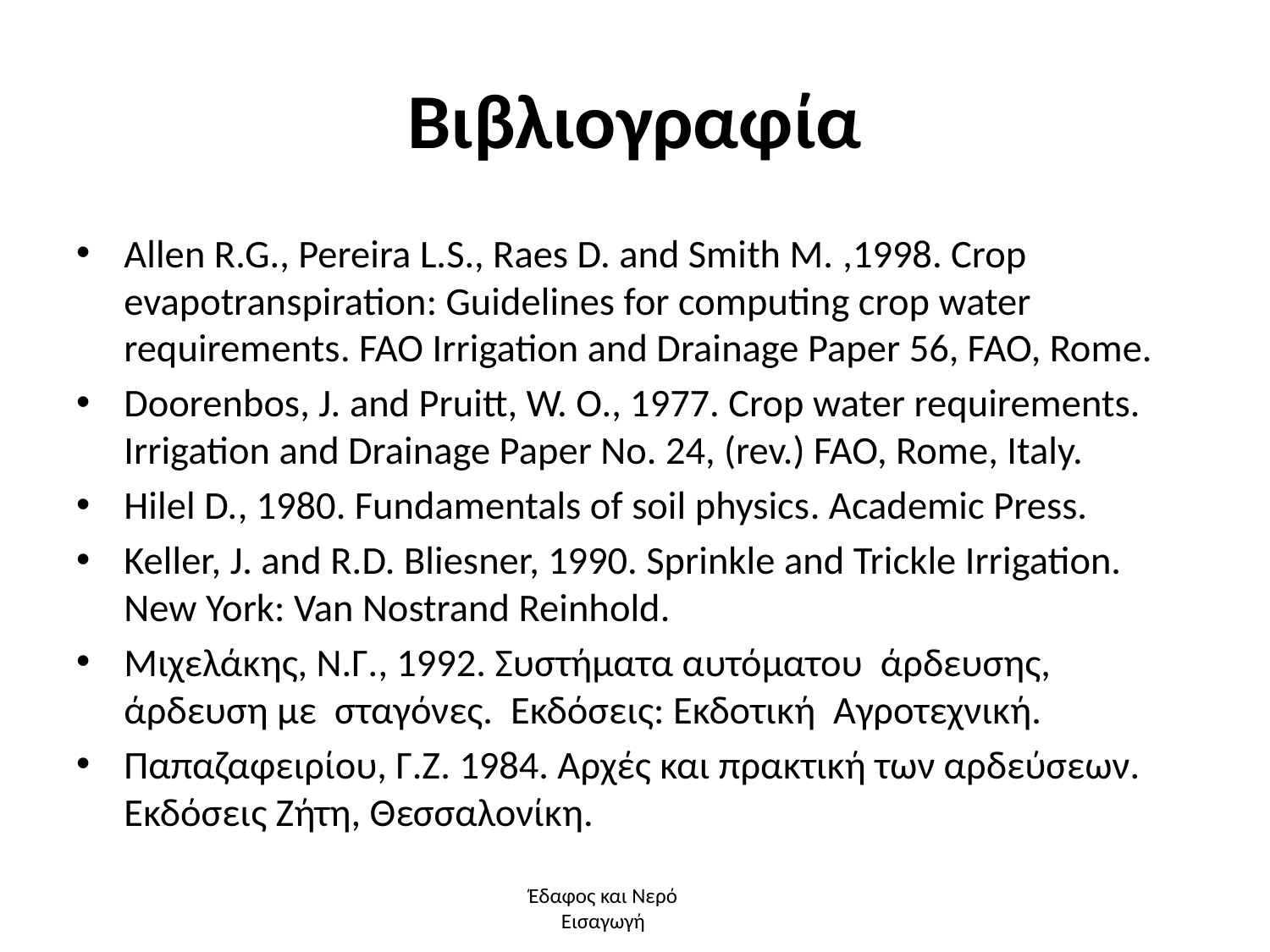

# Βιβλιογραφία
Allen R.G., Pereira L.S., Raes D. and Smith M. ,1998. Crop evapotranspiration: Guidelines for computing crop water requirements. FAO Irrigation and Drainage Paper 56, FAO, Rome.
Doorenbos, J. and Pruitt, W. O., 1977. Crop water requirements. Irrigation and Drainage Paper No. 24, (rev.) FAO, Rome, Italy.
Hilel D., 1980. Fundamentals of soil physics. Academic Press.
Keller, J. and R.D. Bliesner, 1990. Sprinkle and Trickle Irrigation. New York: Van Nostrand Reinhold.
Μιχελάκης, Ν.Γ., 1992. Συστήματα αυτόματου  άρδευσης, άρδευση με  σταγόνες.  Εκδόσεις: Εκδοτική  Αγροτεχνική.
Παπαζαφειρίου, Γ.Ζ. 1984. Αρχές και πρακτική των αρδεύσεων. Εκδόσεις Ζήτη, Θεσσαλονίκη.